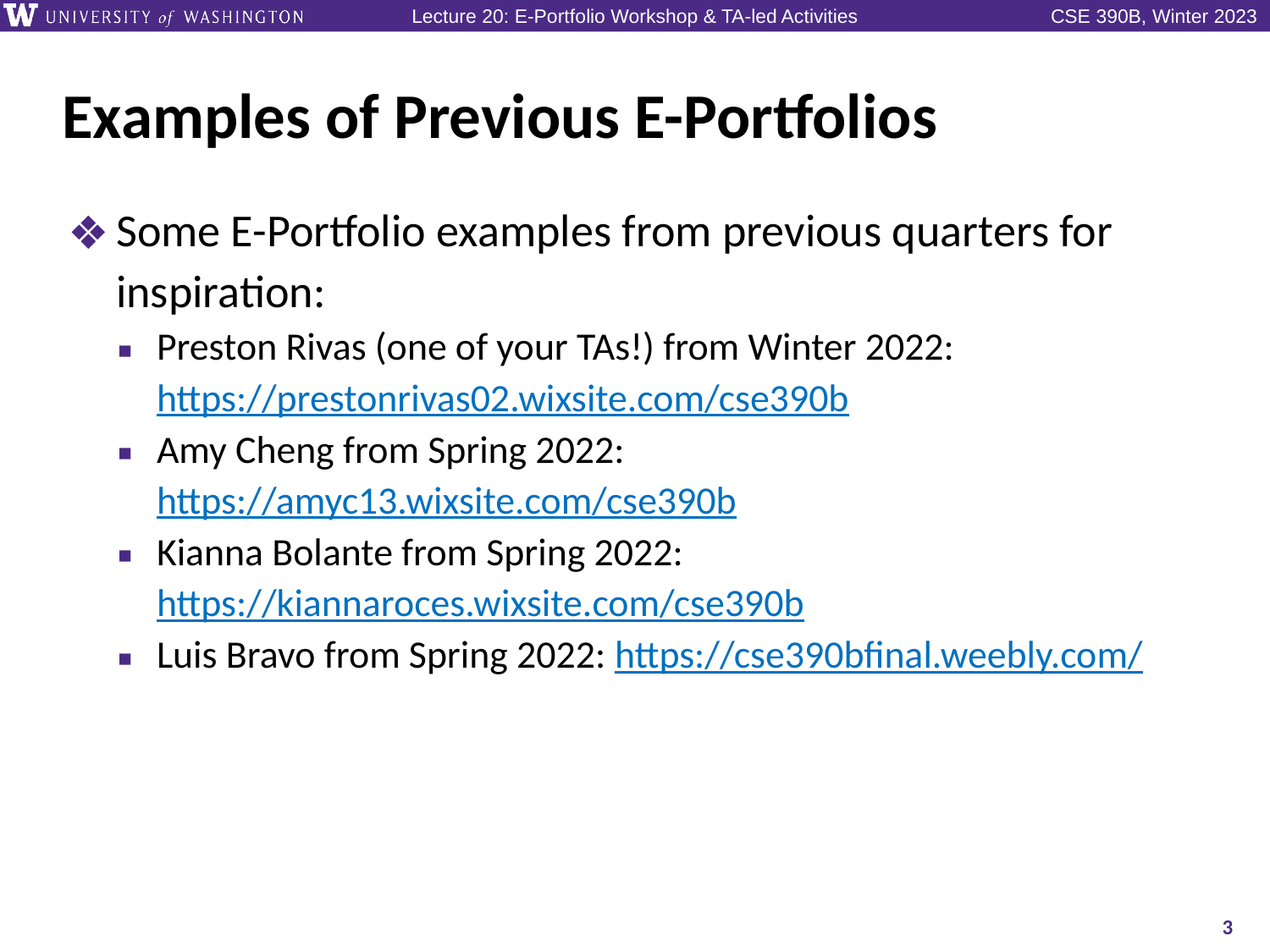

# Examples of Previous E-Portfolios
Some E-Portfolio examples from previous quarters for inspiration:
Preston Rivas (one of your TAs!) from Winter 2022: https://prestonrivas02.wixsite.com/cse390b
Amy Cheng from Spring 2022: https://amyc13.wixsite.com/cse390b
Kianna Bolante from Spring 2022: https://kiannaroces.wixsite.com/cse390b
Luis Bravo from Spring 2022: https://cse390bfinal.weebly.com/
3